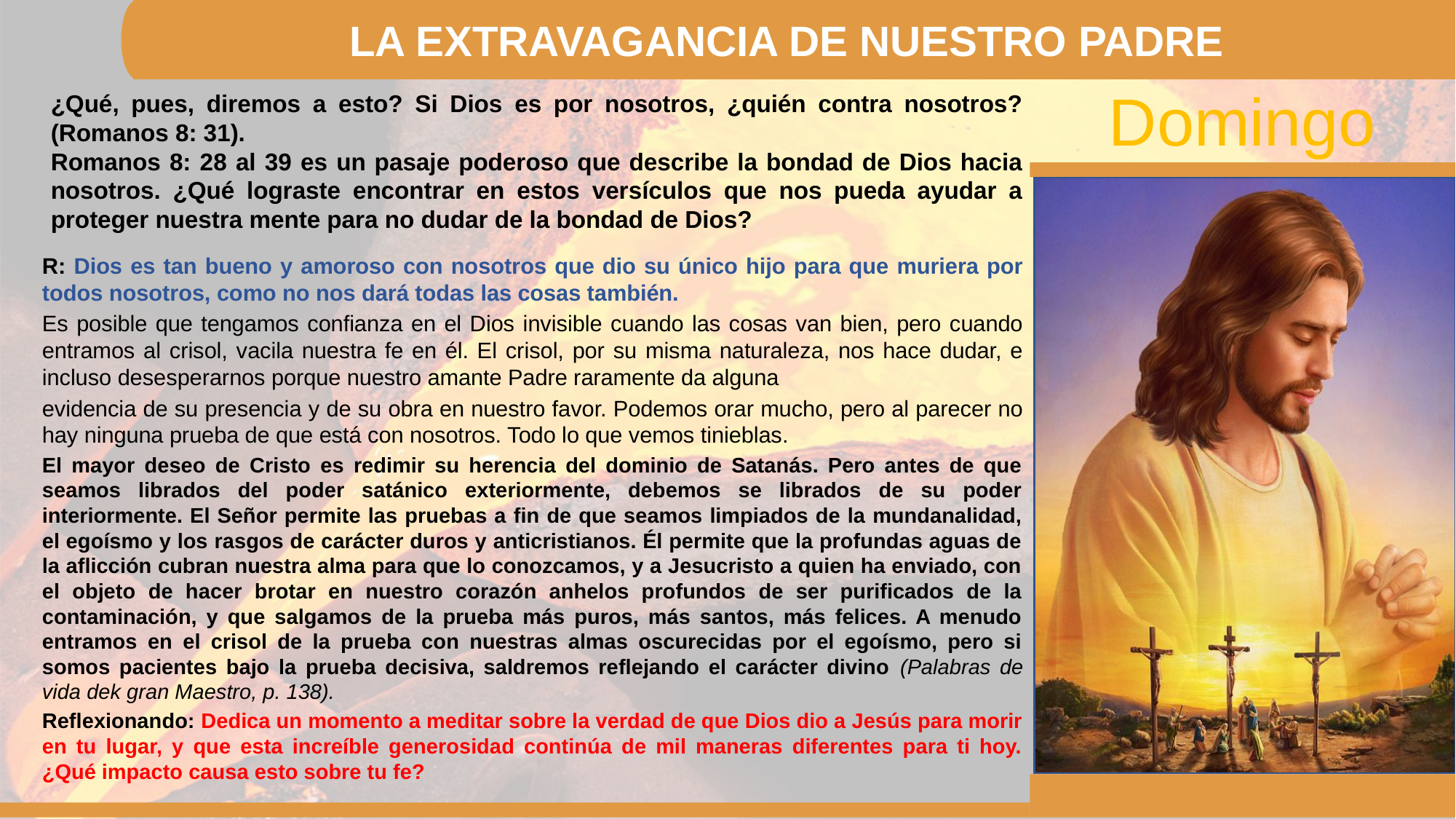

LA EXTRAVAGANCIA DE NUESTRO PADRE
¿Qué, pues, diremos a esto? Si Dios es por nosotros, ¿quién contra nosotros? (Romanos 8: 31).
Romanos 8: 28 al 39 es un pasaje poderoso que describe la bondad de Dios hacia nosotros. ¿Qué lograste encontrar en estos versículos que nos pueda ayudar a proteger nuestra mente para no dudar de la bondad de Dios?

R: Dios es tan bueno y amoroso con nosotros que dio su único hijo para que muriera por todos nosotros, como no nos dará todas las cosas también.
Es posible que tengamos confianza en el Dios invisible cuando las cosas van bien, pero cuando entramos al crisol, vacila nuestra fe en él. El crisol, por su misma naturaleza, nos hace dudar, e incluso desesperarnos porque nuestro amante Padre raramente da alguna
evidencia de su presencia y de su obra en nuestro favor. Podemos orar mucho, pero al parecer no hay ninguna prueba de que está con nosotros. Todo lo que vemos tinieblas.
El mayor deseo de Cristo es redimir su herencia del dominio de Satanás. Pero antes de que seamos librados del poder satánico exteriormente, debemos se librados de su poder interiormente. El Señor permite las pruebas a fin de que seamos limpiados de la mundanalidad, el egoísmo y los rasgos de carácter duros y anticristianos. Él permite que la profundas aguas de la aflicción cubran nuestra alma para que lo conozcamos, y a Jesucristo a quien ha enviado, con el objeto de hacer brotar en nuestro corazón anhelos profundos de ser purificados de la contaminación, y que salgamos de la prueba más puros, más santos, más felices. A menudo entramos en el crisol de la prueba con nuestras almas oscurecidas por el egoísmo, pero si somos pacientes bajo la prueba decisiva, saldremos reflejando el carácter divino (Palabras de vida dek gran Maestro, p. 138).
Reflexionando: Dedica un momento a meditar sobre la verdad de que Dios dio a Jesús para morir en tu lugar, y que esta increíble generosidad continúa de mil maneras diferentes para ti hoy. ¿Qué impacto causa esto sobre tu fe?